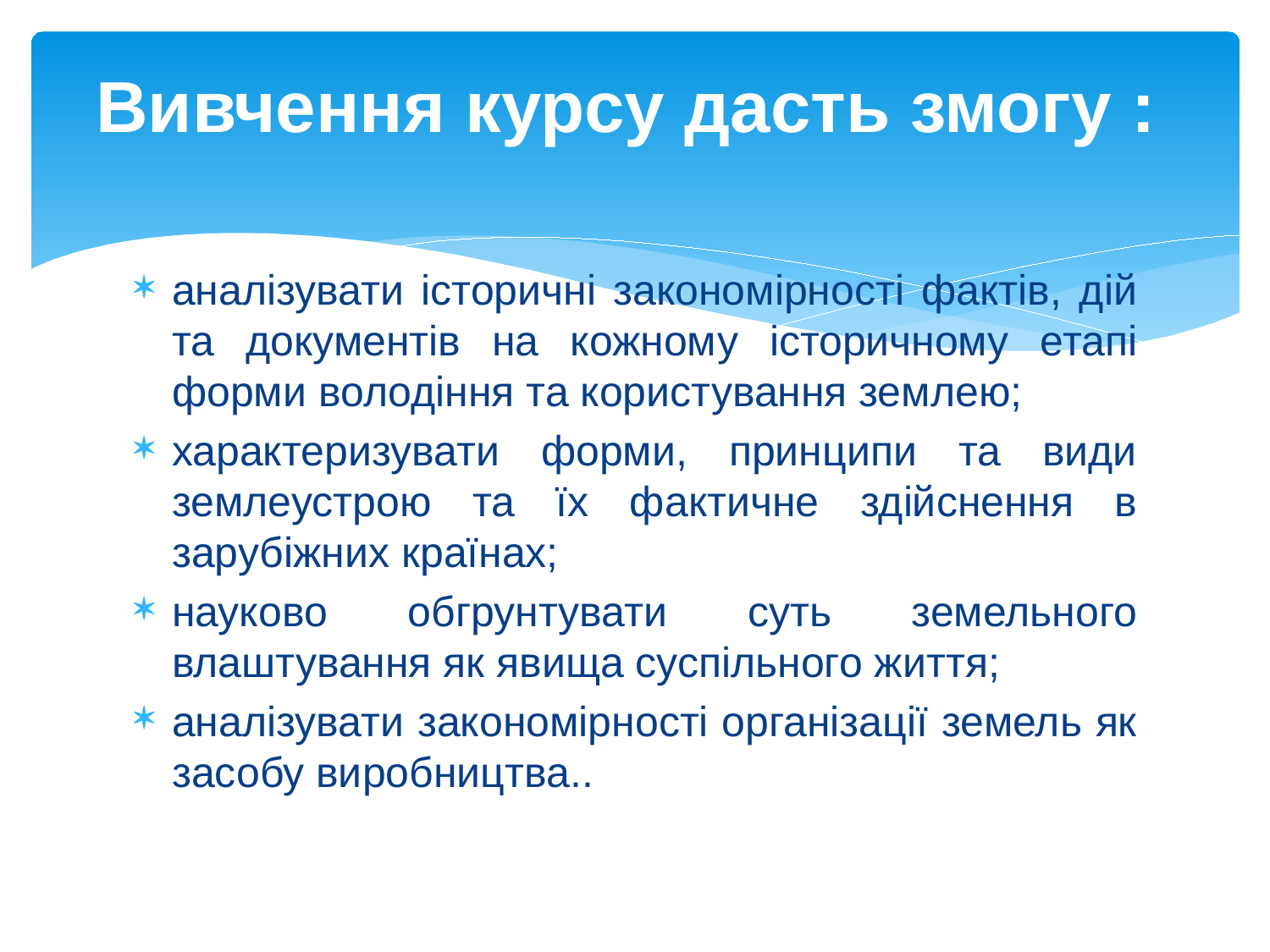

# Вивчення курсу дасть змогу :
аналізувати історичні закономірності фактів, дій та документів на кожному історичному етапі форми володіння та користування землею;
характеризувати форми, принципи та види землеустрою та їх фактичне здійснення в зарубіжних країнах;
науково обгрунтувати суть земельного влаштування як явища суспільного життя;
аналізувати закономірності організації земель як засобу виробництва..